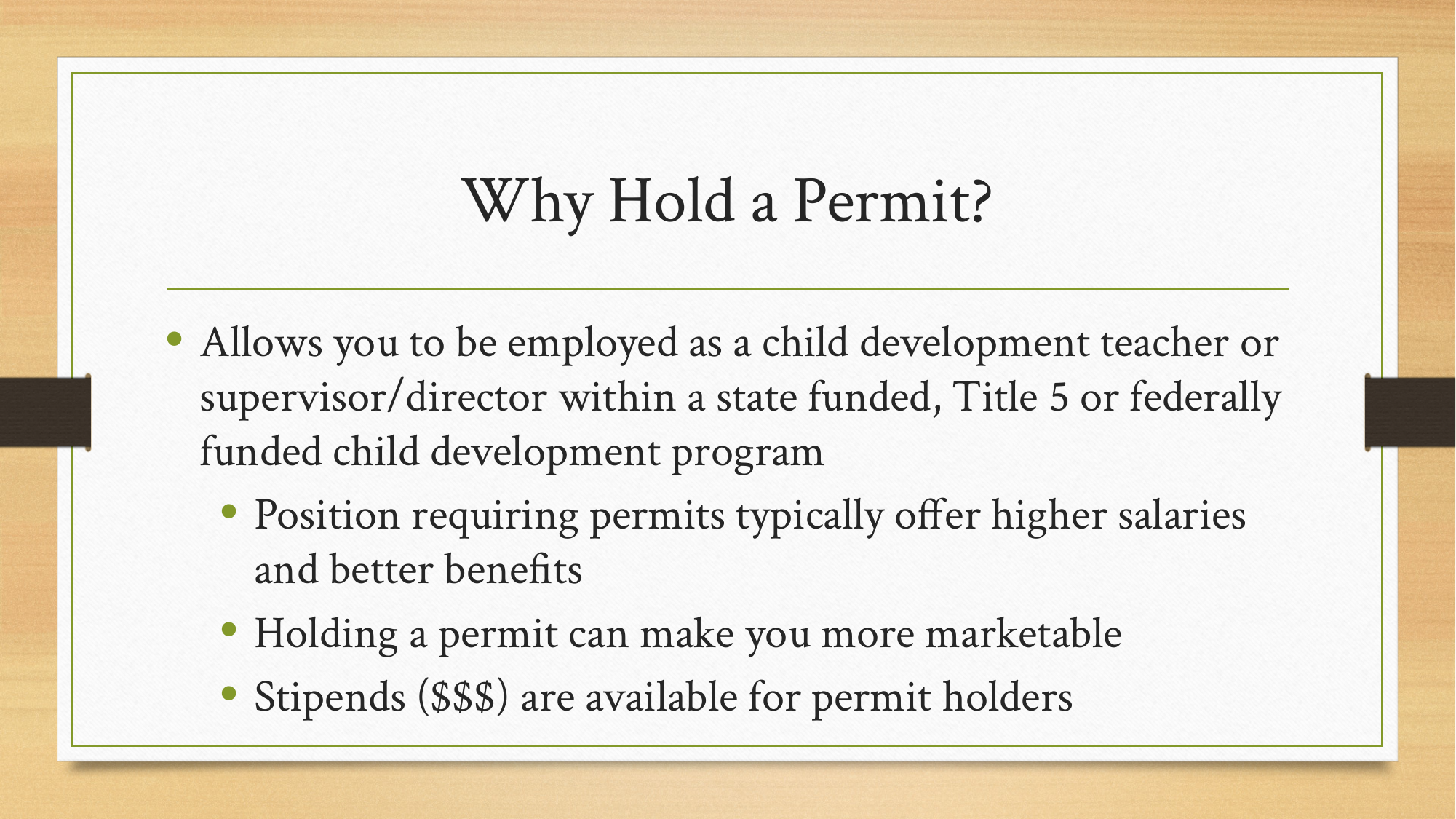

# Why Hold a Permit?
Allows you to be employed as a child development teacher or supervisor/director within a state funded, Title 5 or federally funded child development program
Position requiring permits typically offer higher salaries and better benefits
Holding a permit can make you more marketable
Stipends ($$$) are available for permit holders